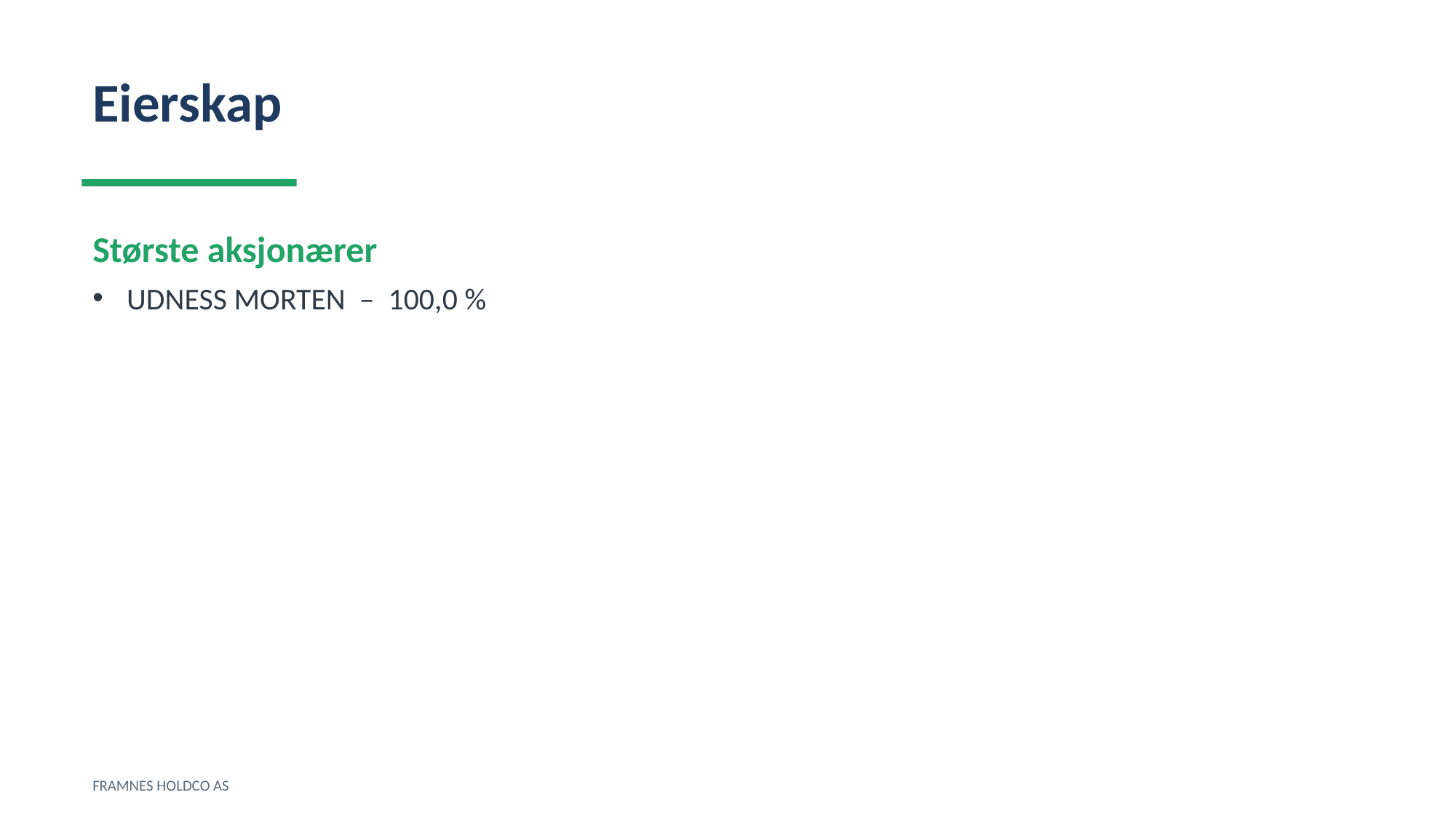

Eierskap

Største aksjonærer
UDNESS MORTEN  –  100,0 %
FRAMNES HOLDCO AS